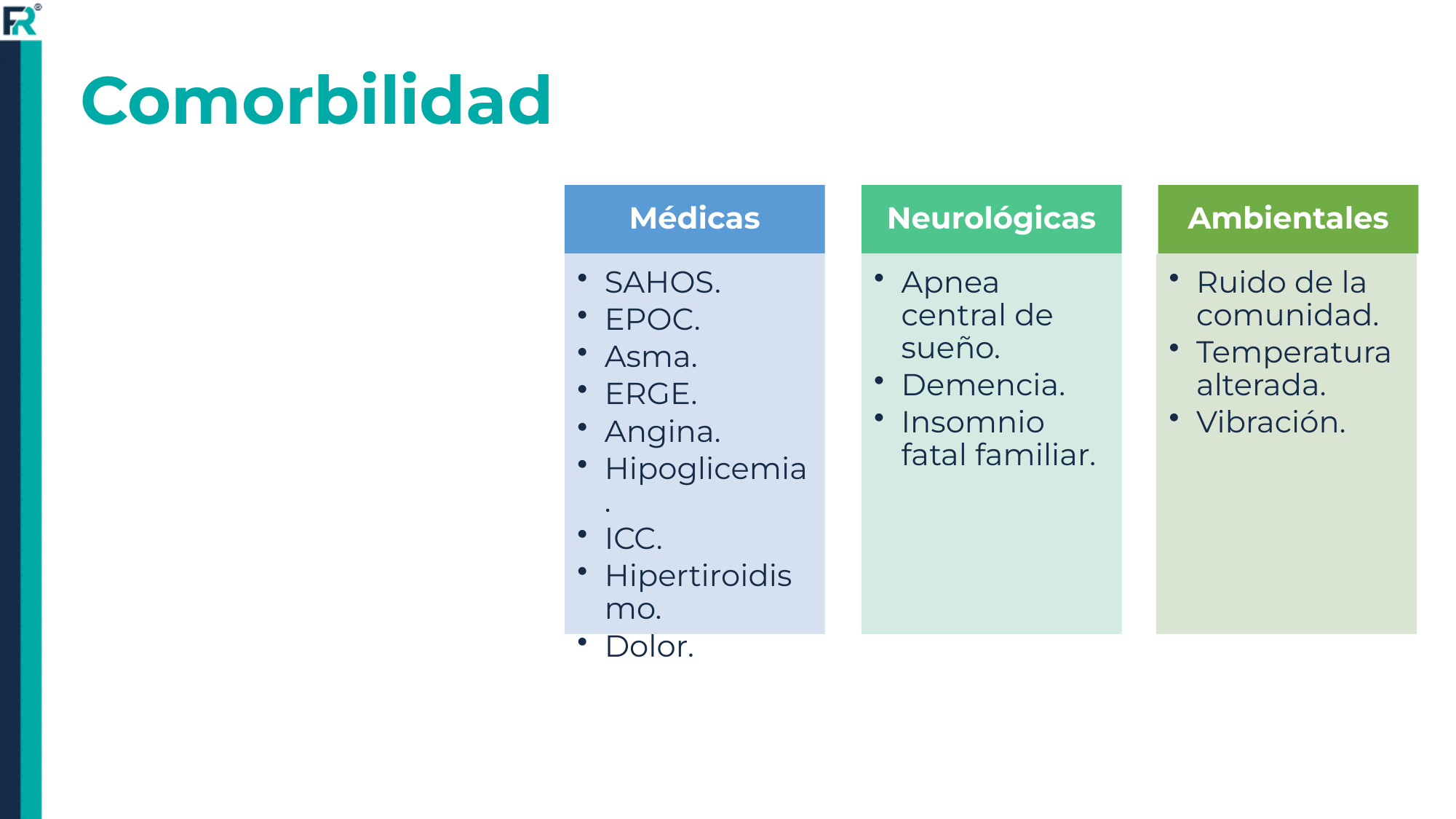

Médicas
SAHOS.
EPOC.
Asma.
ERGE.
Angina.
Hipoglicemia.
ICC.
Hipertiroidismo.
Dolor.
Neurológicas
Apnea central de sueño.
Demencia.
Insomnio fatal familiar.
Ambientales
Ruido de la comunidad.
Temperatura alterada.
Vibración.
# Comorbilidad